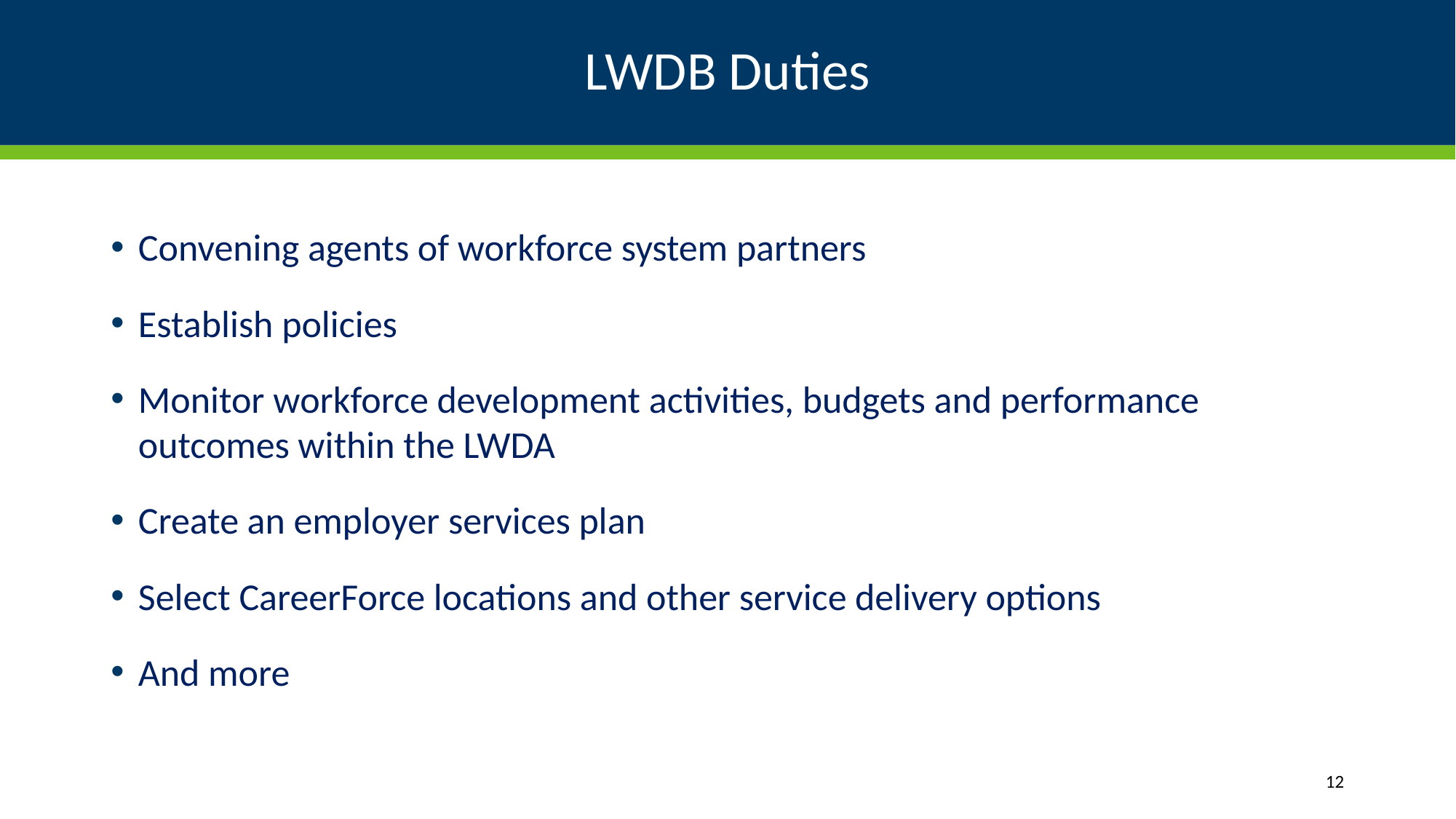

# LWDB Duties
Convening agents of workforce system partners
Establish policies
Monitor workforce development activities, budgets and performance outcomes within the LWDA
Create an employer services plan
Select CareerForce locations and other service delivery options
And more

12